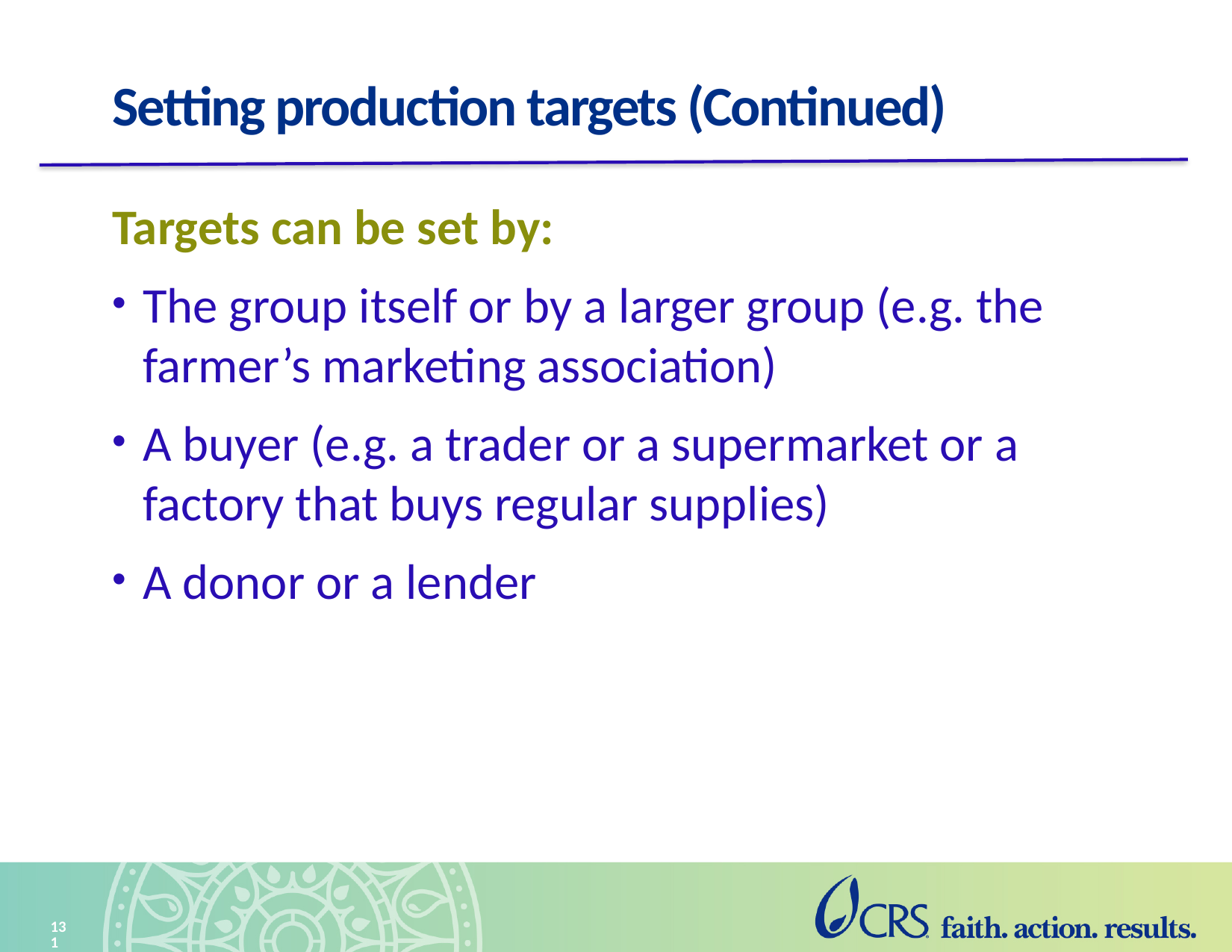

# Setting production targets (Continued)
Targets can be set by:
The group itself or by a larger group (e.g. the farmer’s marketing association)
A buyer (e.g. a trader or a supermarket or a factory that buys regular supplies)
A donor or a lender
131